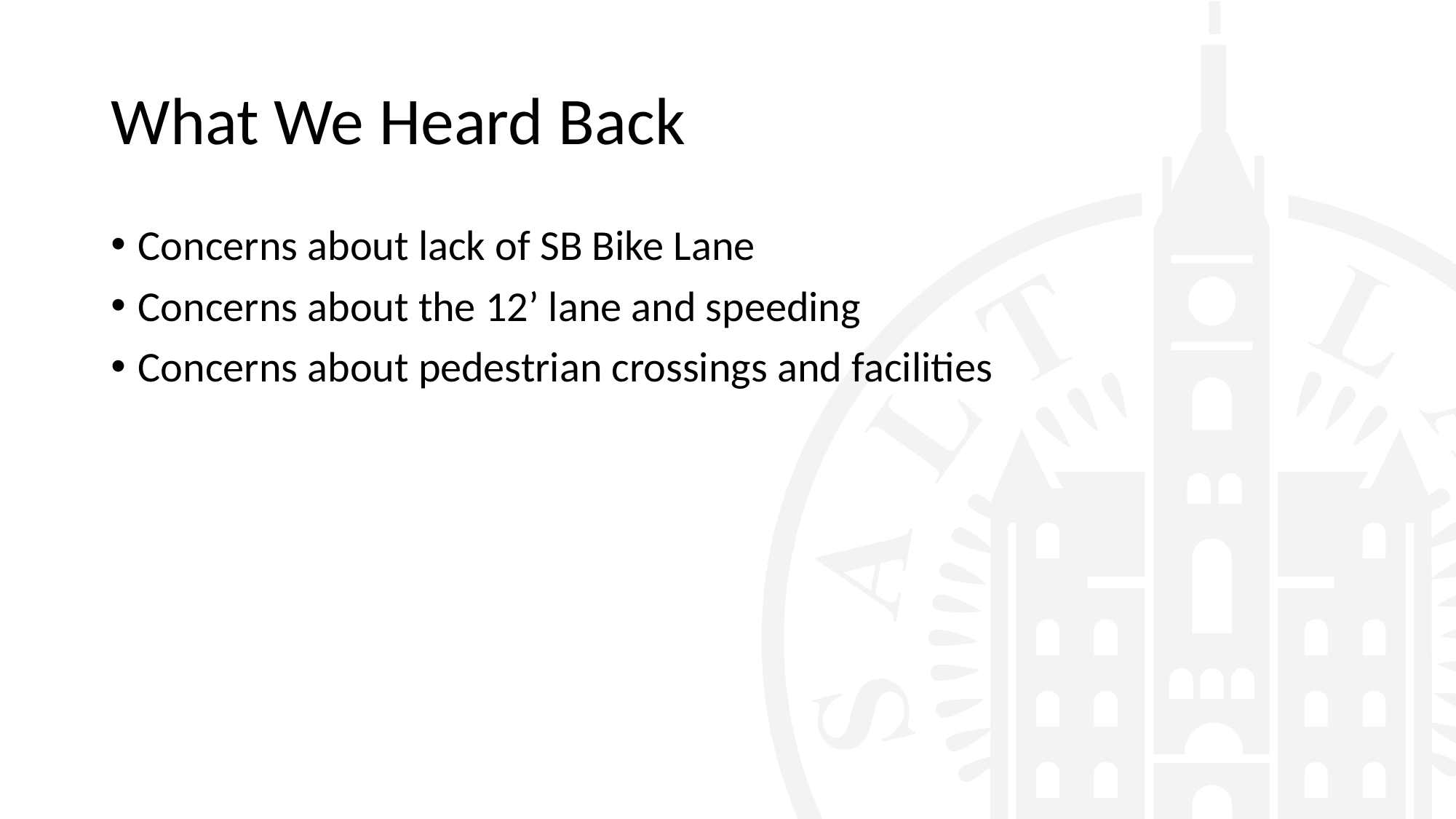

# What We Heard Back
Concerns about lack of SB Bike Lane
Concerns about the 12’ lane and speeding
Concerns about pedestrian crossings and facilities